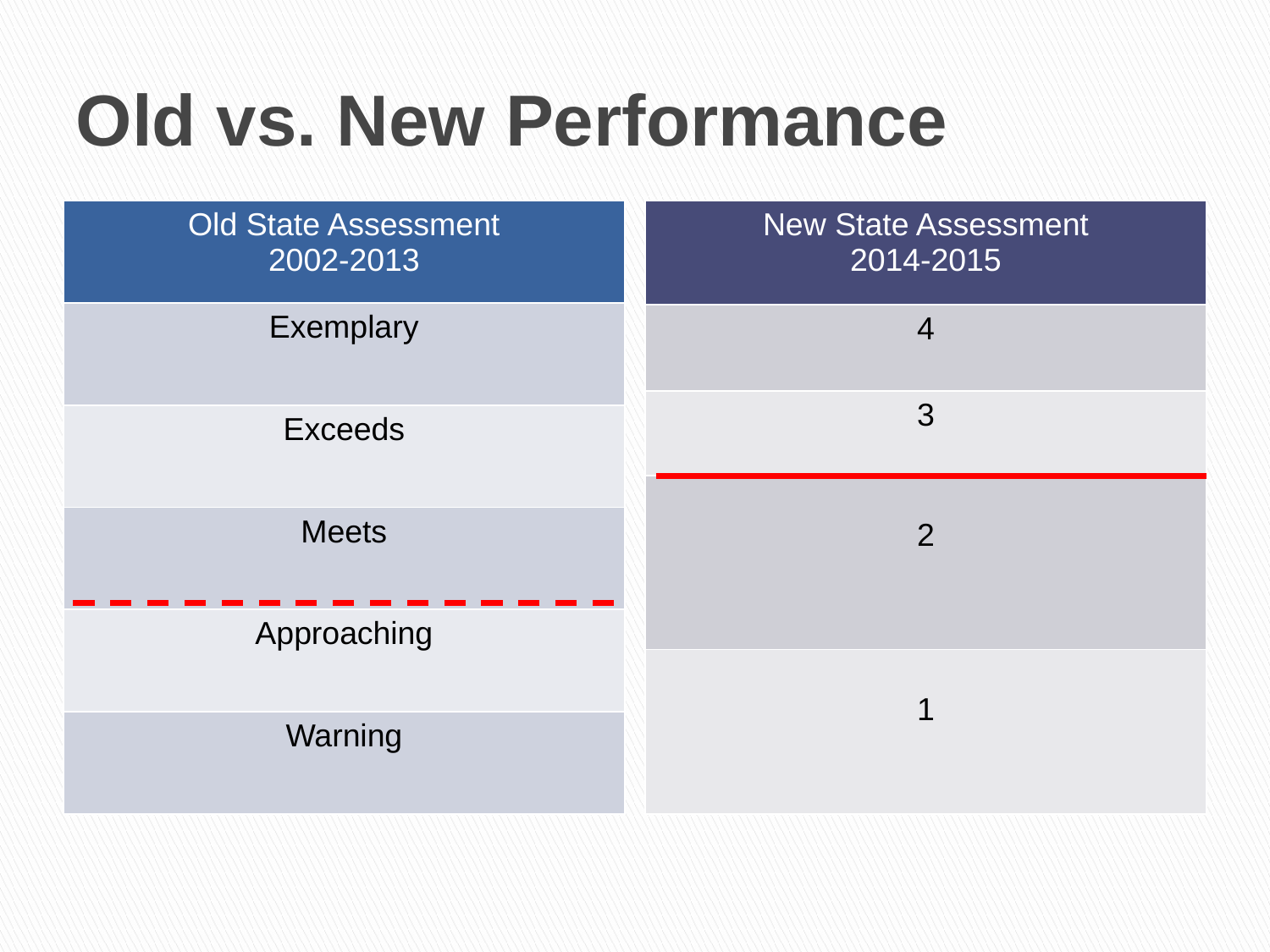

# Old vs. New Performance
| Old State Assessment 2002-2013 |
| --- |
| Exemplary |
| Exceeds |
| Meets |
| Approaching |
| Warning |
| New State Assessment 2014-2015 |
| --- |
| 4 |
| 3 |
| 2 |
| 1 |